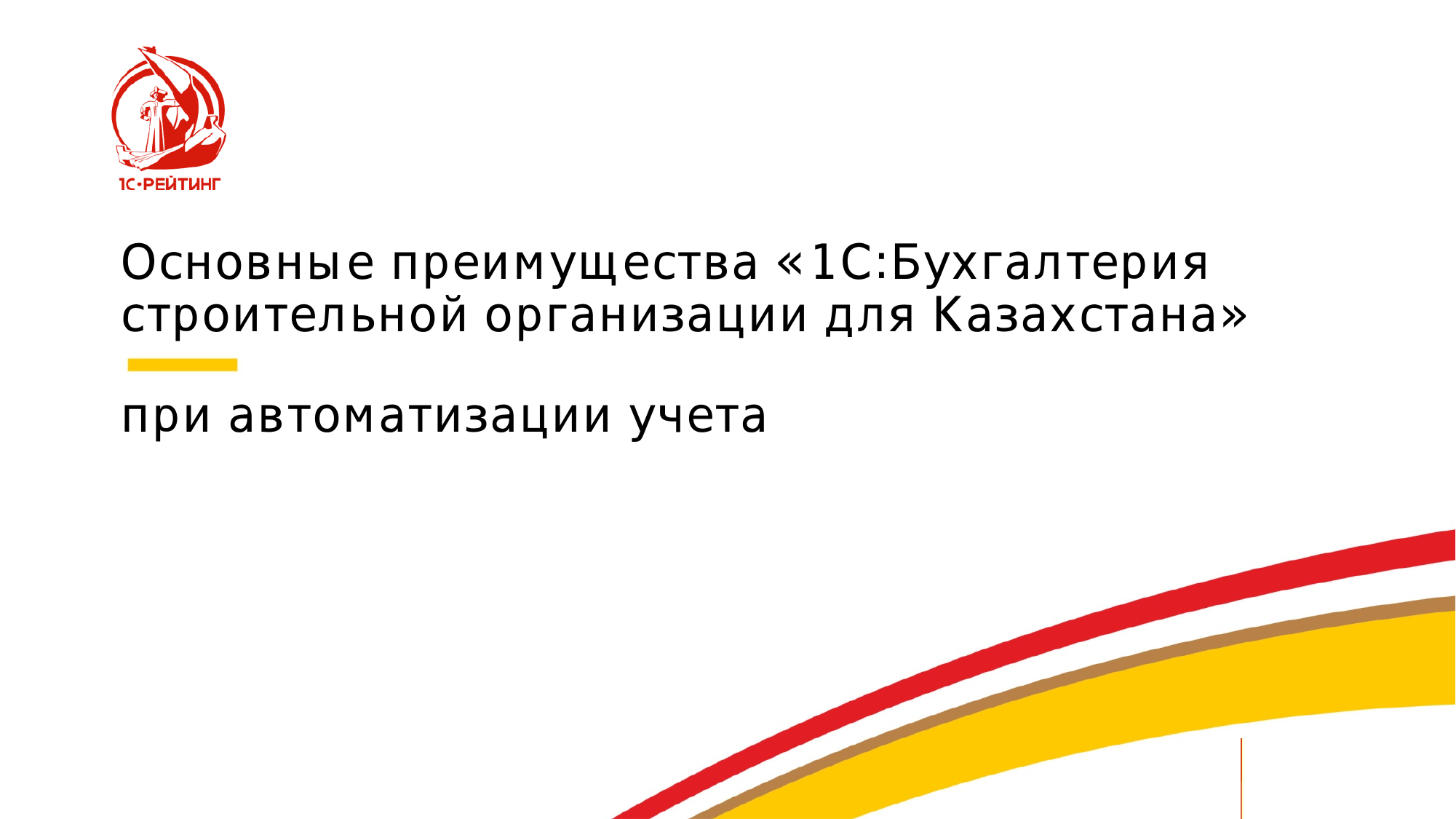

# Основные преимущества «1С:Бухгалтерия строительной организации для Казахстана»

при автоматизации учета